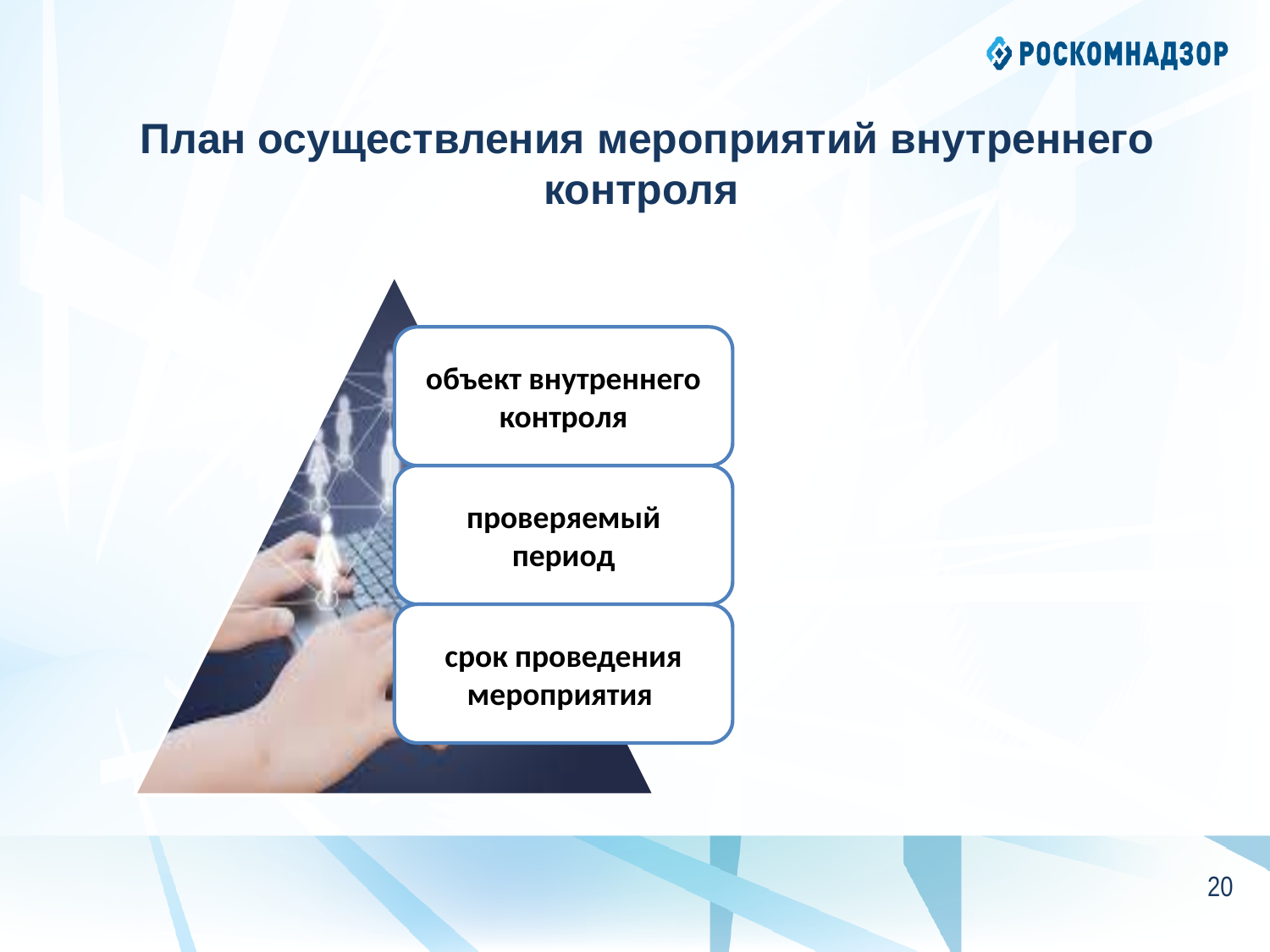

План осуществления мероприятий внутреннего контроля
объект внутреннего контроля
проверяемый период
срок проведения мероприятия
20